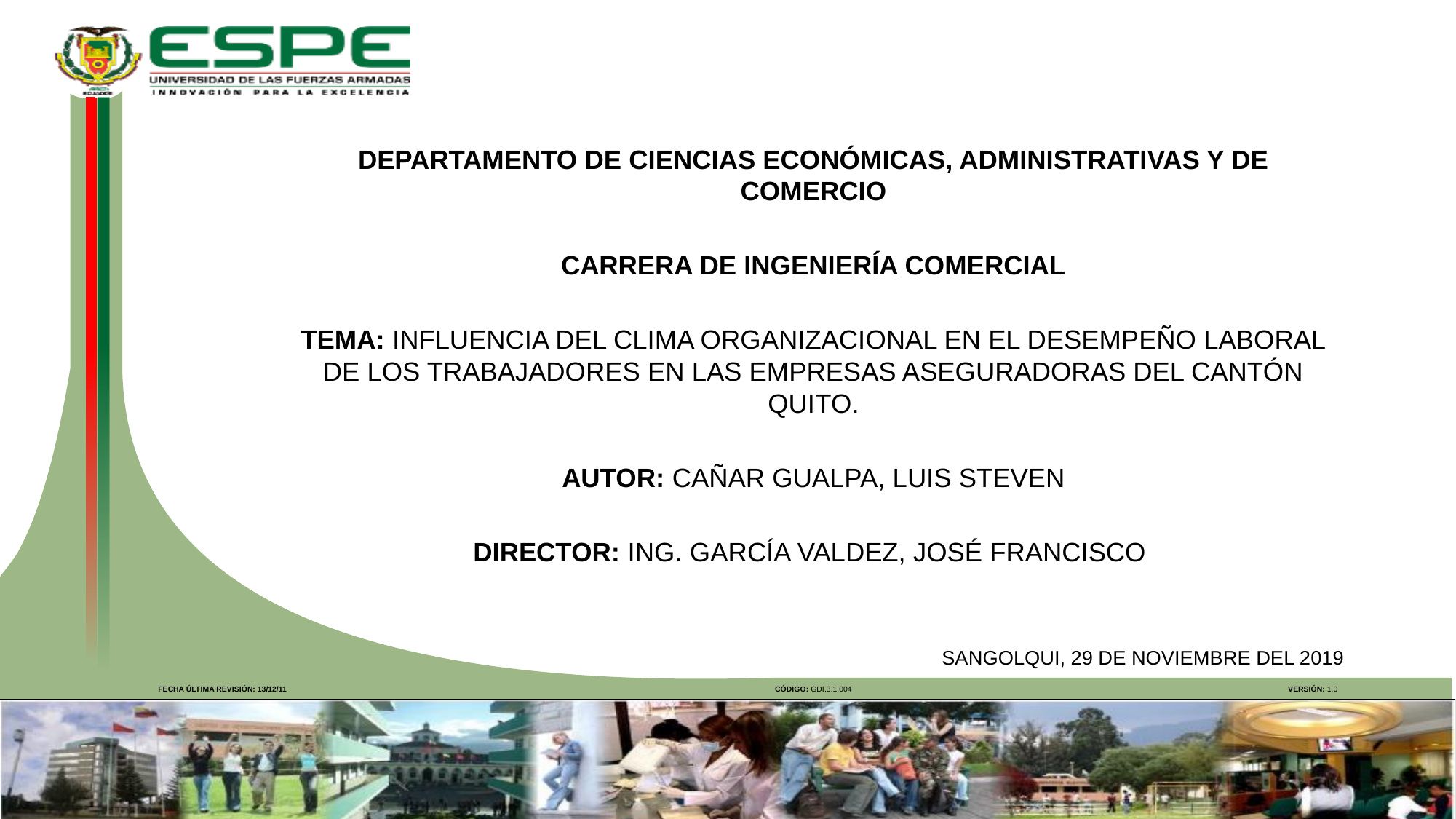

DEPARTAMENTO DE CIENCIAS ECONÓMICAS, ADMINISTRATIVAS Y DE COMERCIO

CARRERA DE INGENIERÍA COMERCIAL

TEMA: INFLUENCIA DEL CLIMA ORGANIZACIONAL EN EL DESEMPEÑO LABORAL DE LOS TRABAJADORES EN LAS EMPRESAS ASEGURADORAS DEL CANTÓN QUITO.

AUTOR: CAÑAR GUALPA, LUIS STEVEN

DIRECTOR: ING. GARCÍA VALDEZ, JOSÉ FRANCISCO

SANGOLQUI, 29 DE NOVIEMBRE DEL 2019

FECHA ÚLTIMA REVISIÓN: 13/12/11
CÓDIGO: GDI.3.1.004
VERSIÓN: 1.0